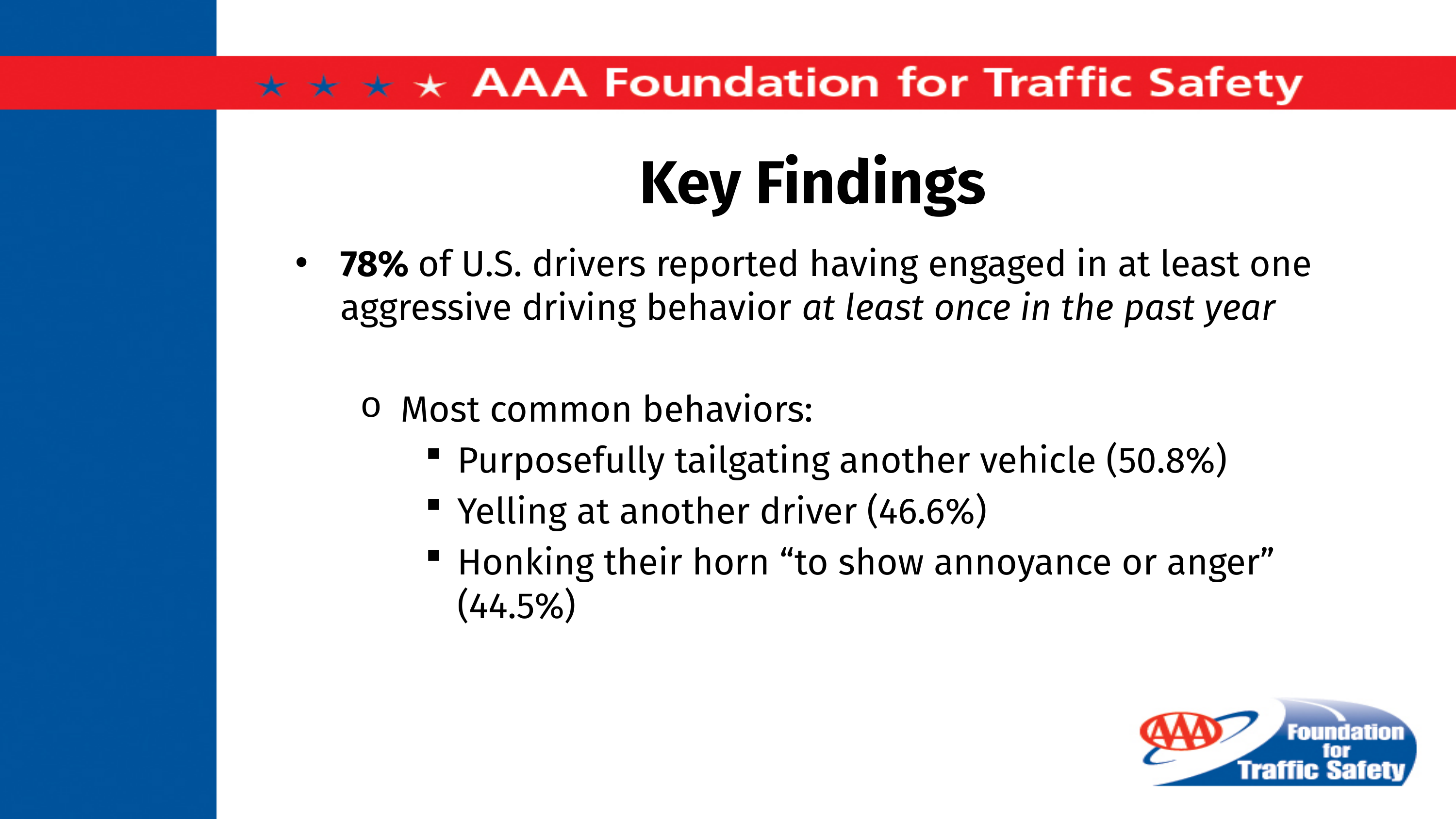

# Key Findings
78% of U.S. drivers reported having engaged in at least one aggressive driving behavior at least once in the past year

Most common behaviors:
Purposefully tailgating another vehicle (50.8%)
Yelling at another driver (46.6%)
Honking their horn “to show annoyance or anger” (44.5%)